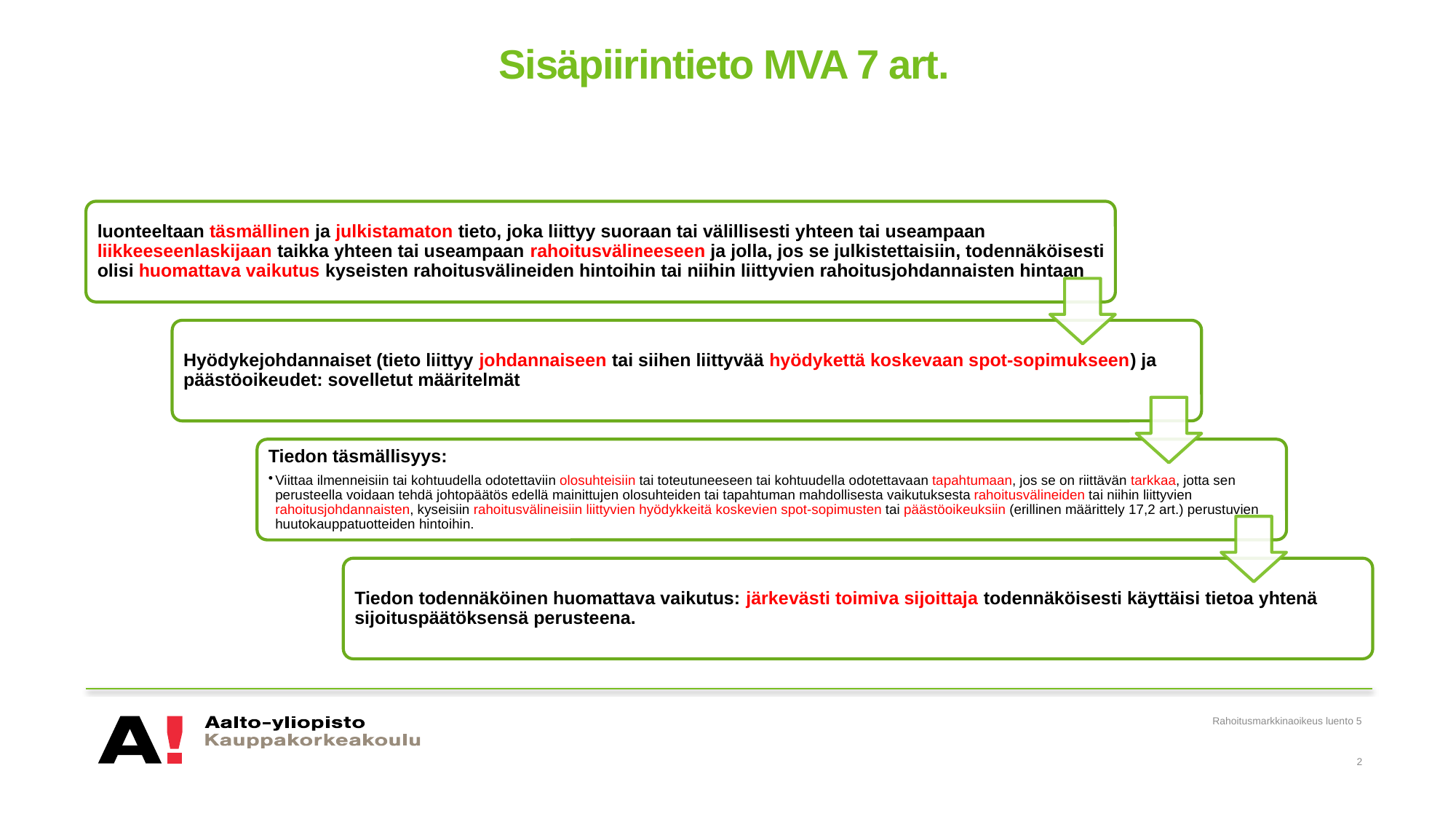

# Sisäpiirintieto MVA 7 art.
luonteeltaan täsmällinen ja julkistamaton tieto, joka liittyy suoraan tai välillisesti yhteen tai useampaan liikkeeseenlaskijaan taikka yhteen tai useampaan rahoitusvälineeseen ja jolla, jos se julkistettaisiin, todennäköisesti olisi huomattava vaikutus kyseisten rahoitusvälineiden hintoihin tai niihin liittyvien rahoitusjohdannaisten hintaan
Hyödykejohdannaiset (tieto liittyy johdannaiseen tai siihen liittyvää hyödykettä koskevaan spot-sopimukseen) ja päästöoikeudet: sovelletut määritelmät
Tiedon täsmällisyys:
Viittaa ilmenneisiin tai kohtuudella odotettaviin olosuhteisiin tai toteutuneeseen tai kohtuudella odotettavaan tapahtumaan, jos se on riittävän tarkkaa, jotta sen perusteella voidaan tehdä johtopäätös edellä mainittujen olosuhteiden tai tapahtuman mahdollisesta vaikutuksesta rahoitusvälineiden tai niihin liittyvien rahoitusjohdannaisten, kyseisiin rahoitusvälineisiin liittyvien hyödykkeitä koskevien spot-sopimusten tai päästöoikeuksiin (erillinen määrittely 17,2 art.) perustuvien huutokauppatuotteiden hintoihin.
Tiedon todennäköinen huomattava vaikutus: järkevästi toimiva sijoittaja todennäköisesti käyttäisi tietoa yhtenä sijoituspäätöksensä perusteena.

Rahoitusmarkkinaoikeus luento 5
2